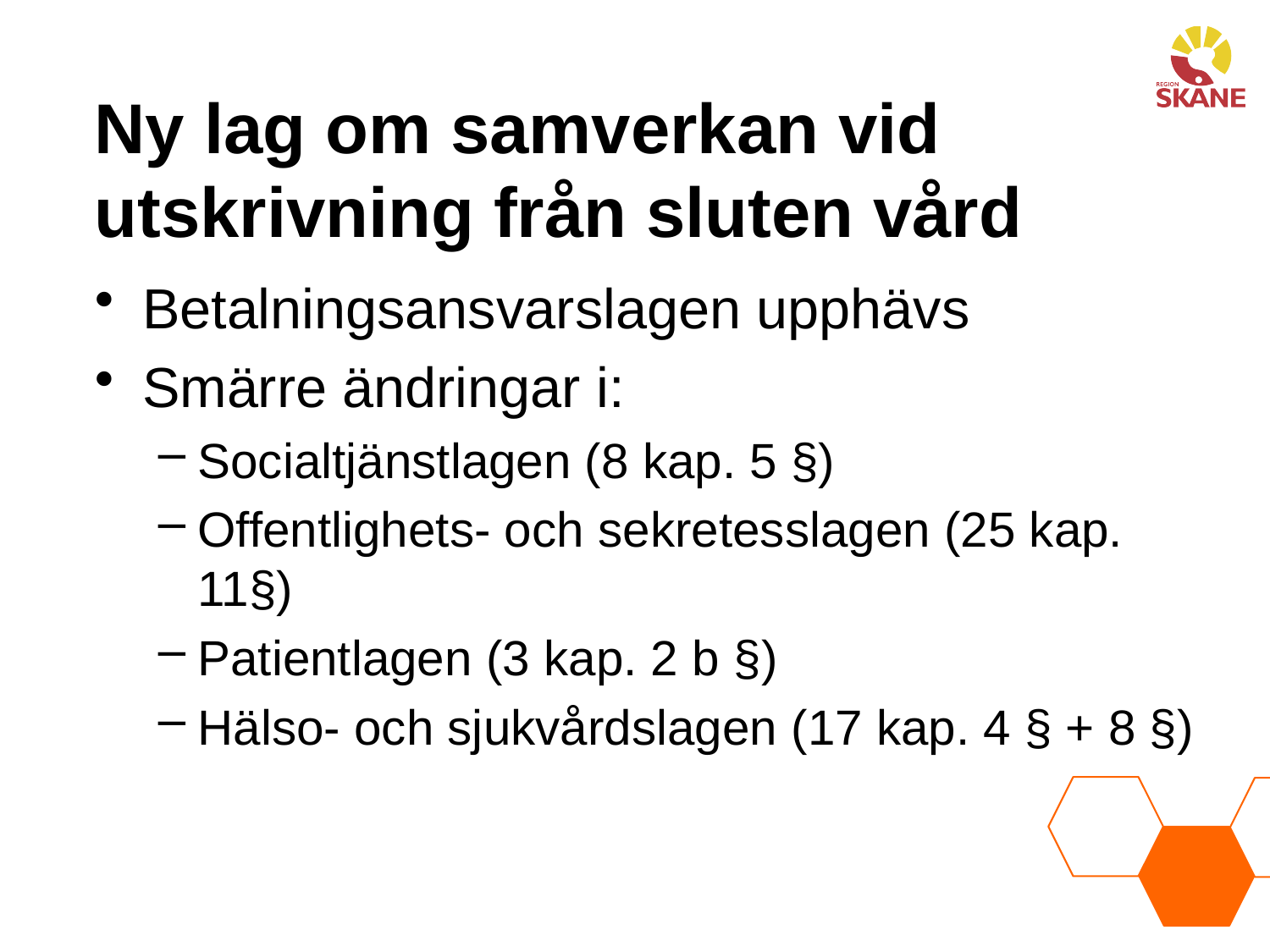

# Ny lag om samverkan vid utskrivning från sluten vård
Betalningsansvarslagen upphävs
Smärre ändringar i:
Socialtjänstlagen (8 kap. 5 §)
Offentlighets- och sekretesslagen (25 kap. 11§)
Patientlagen (3 kap. 2 b §)
Hälso- och sjukvårdslagen (17 kap. 4 § + 8 §)